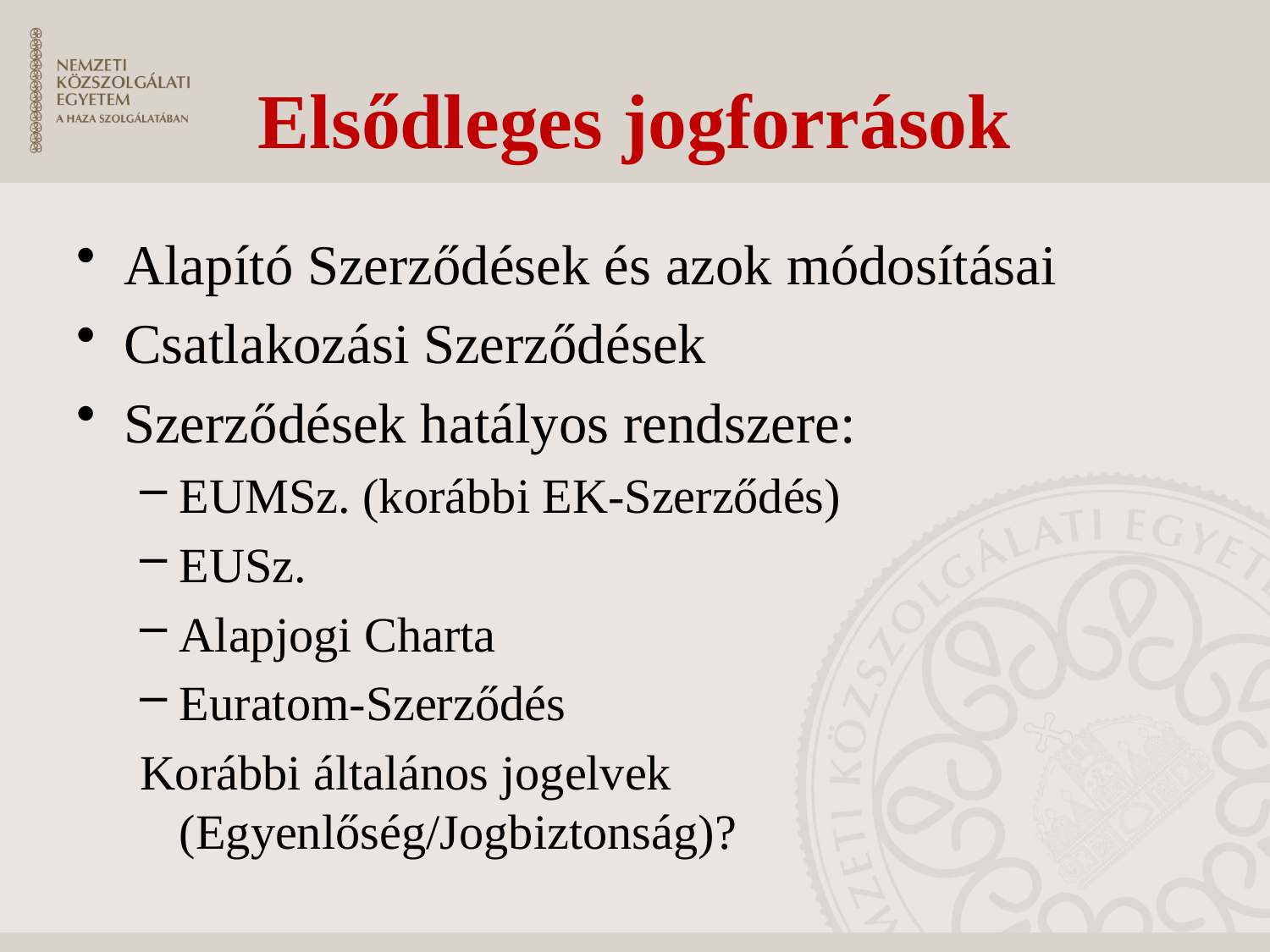

# Elsődleges jogforrások
Alapító Szerződések és azok módosításai
Csatlakozási Szerződések
Szerződések hatályos rendszere:
EUMSz. (korábbi EK-Szerződés)
EUSz.
Alapjogi Charta
Euratom-Szerződés
Korábbi általános jogelvek (Egyenlőség/Jogbiztonság)?